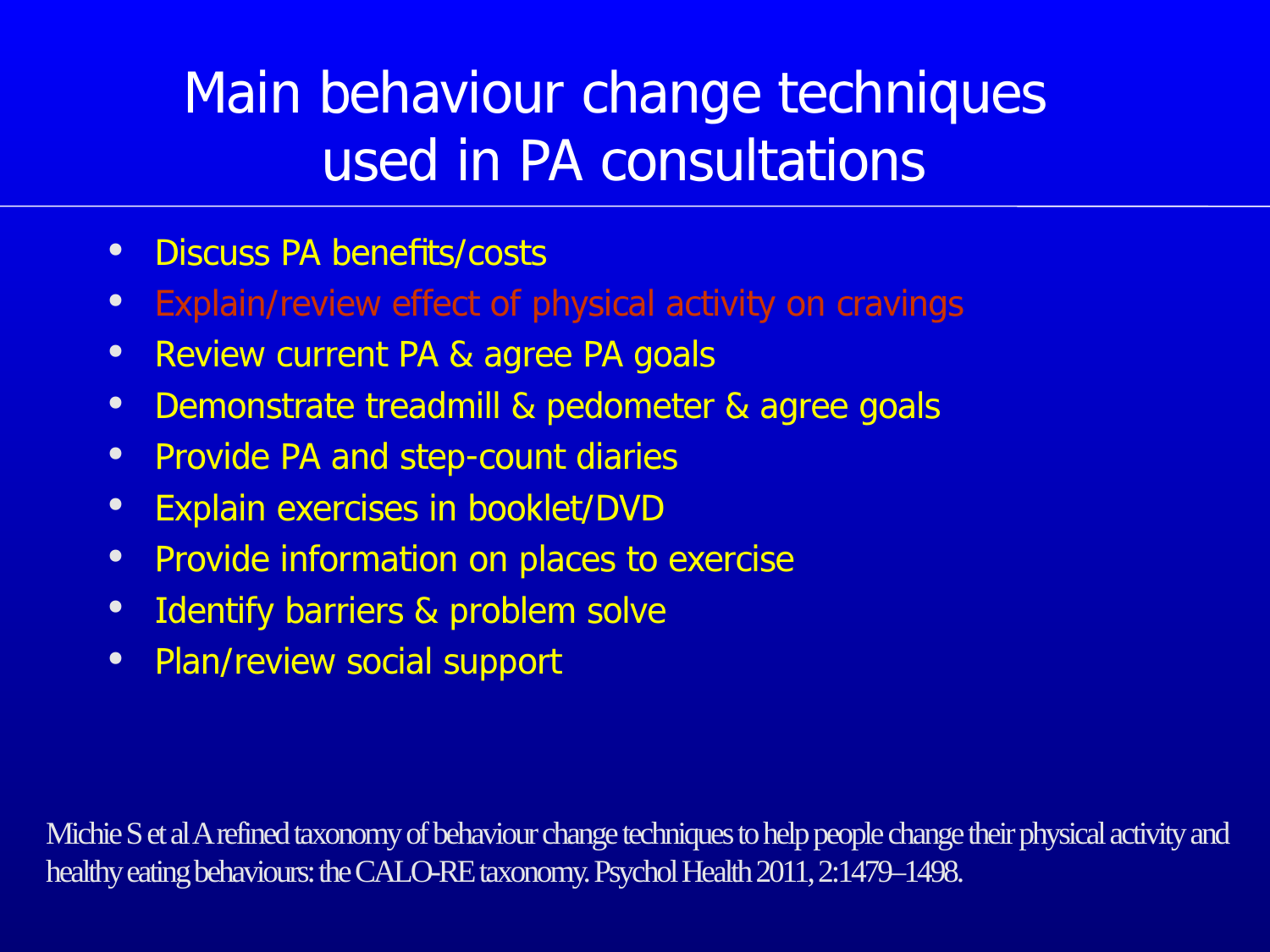

Main behaviour change techniques
used in PA consultations

Discuss PA benefits/costs
Explain/review effect of physical activity on cravings
Review current PA & agree PA goals
Demonstrate treadmill & pedometer & agree goals
Provide PA and step-count diaries
Explain exercises in booklet/DVD
Provide information on places to exercise
Identify barriers & problem solve
Plan/review social support
Michie S et al A refined taxonomy of behaviour change techniques to help people change their physical activity and healthy eating behaviours: the CALO-RE taxonomy. Psychol Health 2011, 2:1479–1498.